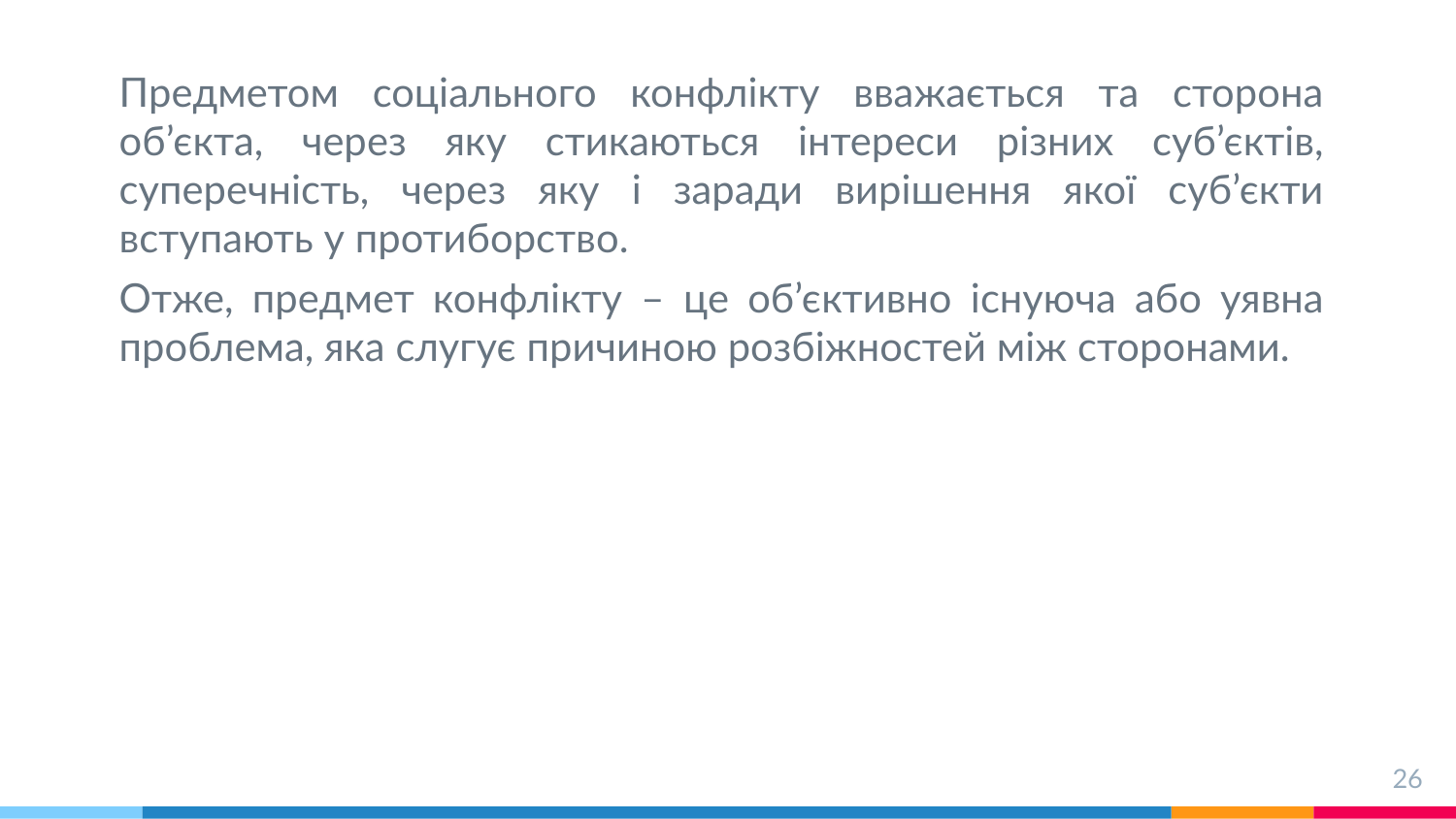

Предметом соціального конфлікту вважається та сторона об’єкта, через яку стикаються інтереси різних суб’єктів, суперечність, через яку і заради вирішення якої суб’єкти вступають у протиборство.
Отже, предмет конфлікту – це об’єктивно існуюча або уявна проблема, яка слугує причиною розбіжностей між сторонами.
26